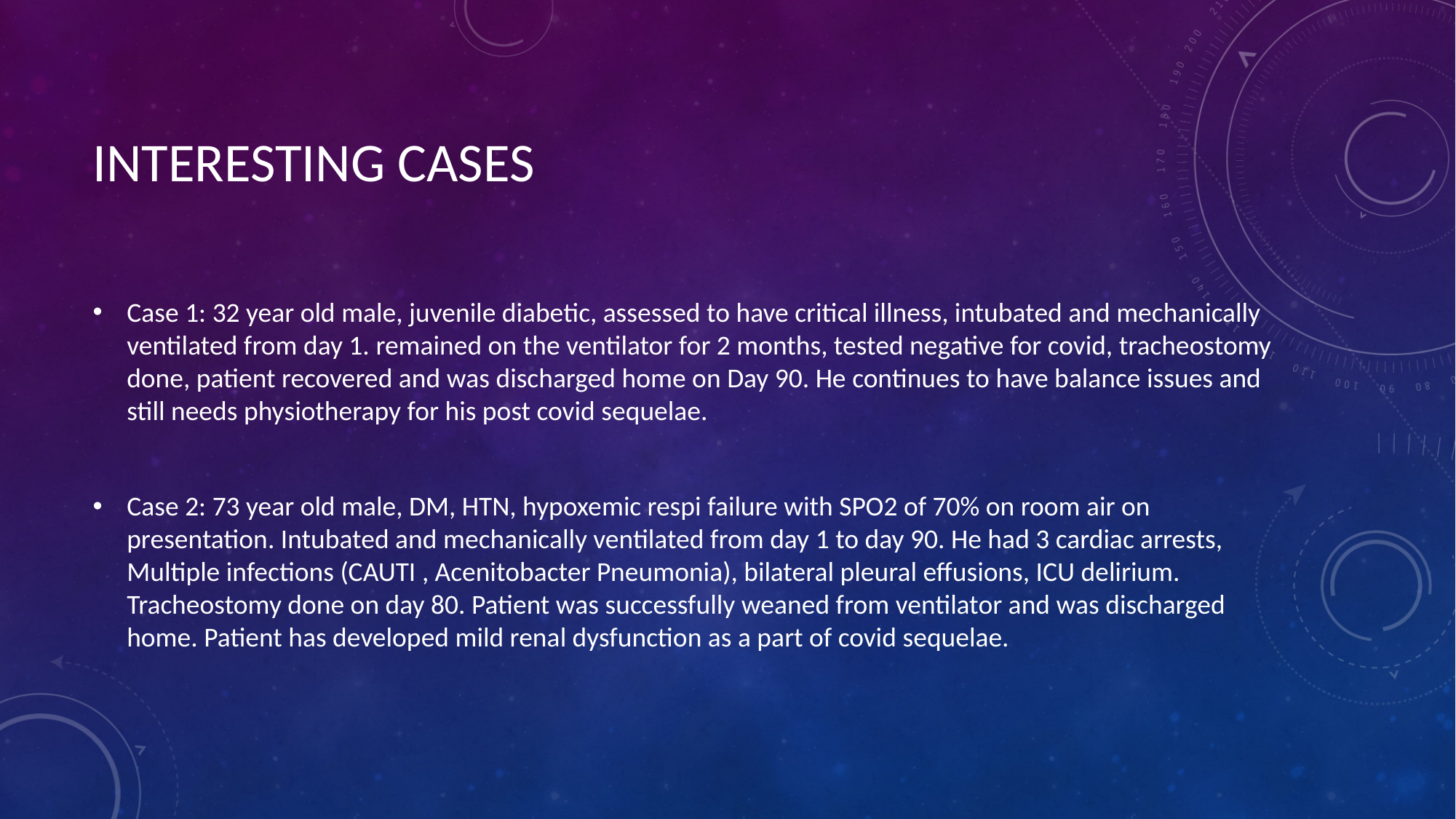

# Interesting cases
Case 1: 32 year old male, juvenile diabetic, assessed to have critical illness, intubated and mechanically ventilated from day 1. remained on the ventilator for 2 months, tested negative for covid, tracheostomy done, patient recovered and was discharged home on Day 90. He continues to have balance issues and still needs physiotherapy for his post covid sequelae.

Case 2: 73 year old male, DM, HTN, hypoxemic respi failure with SPO2 of 70% on room air on presentation. Intubated and mechanically ventilated from day 1 to day 90. He had 3 cardiac arrests, Multiple infections (CAUTI , Acenitobacter Pneumonia), bilateral pleural effusions, ICU delirium. Tracheostomy done on day 80. Patient was successfully weaned from ventilator and was discharged home. Patient has developed mild renal dysfunction as a part of covid sequelae.